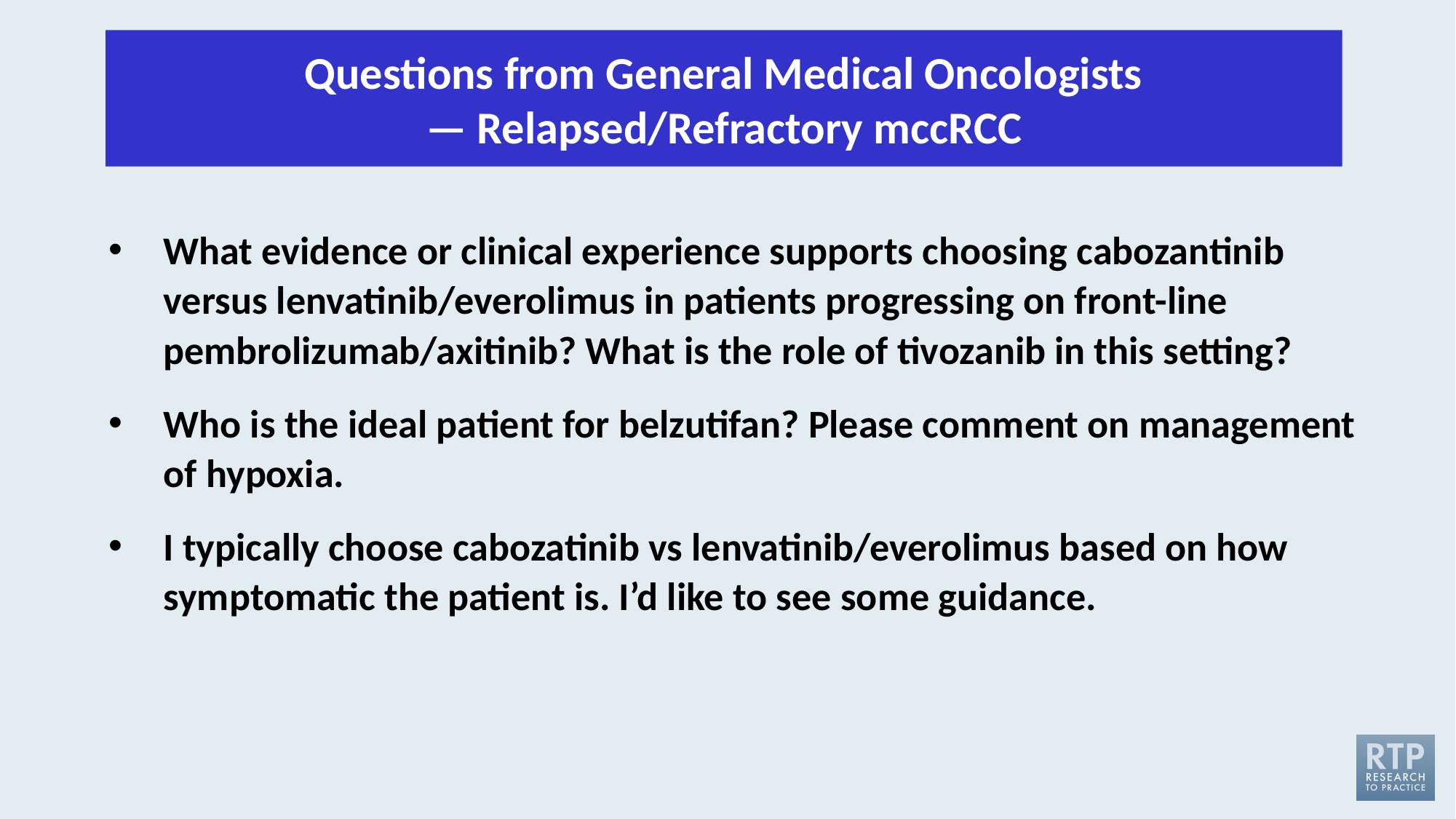

Questions from General Medical Oncologists — Relapsed/Refractory mccRCC
What evidence or clinical experience supports choosing cabozantinib versus lenvatinib/everolimus in patients progressing on front-line pembrolizumab/axitinib? What is the role of tivozanib in this setting?
Who is the ideal patient for belzutifan? Please comment on management of hypoxia.
I typically choose cabozatinib vs lenvatinib/everolimus based on how symptomatic the patient is. I’d like to see some guidance.